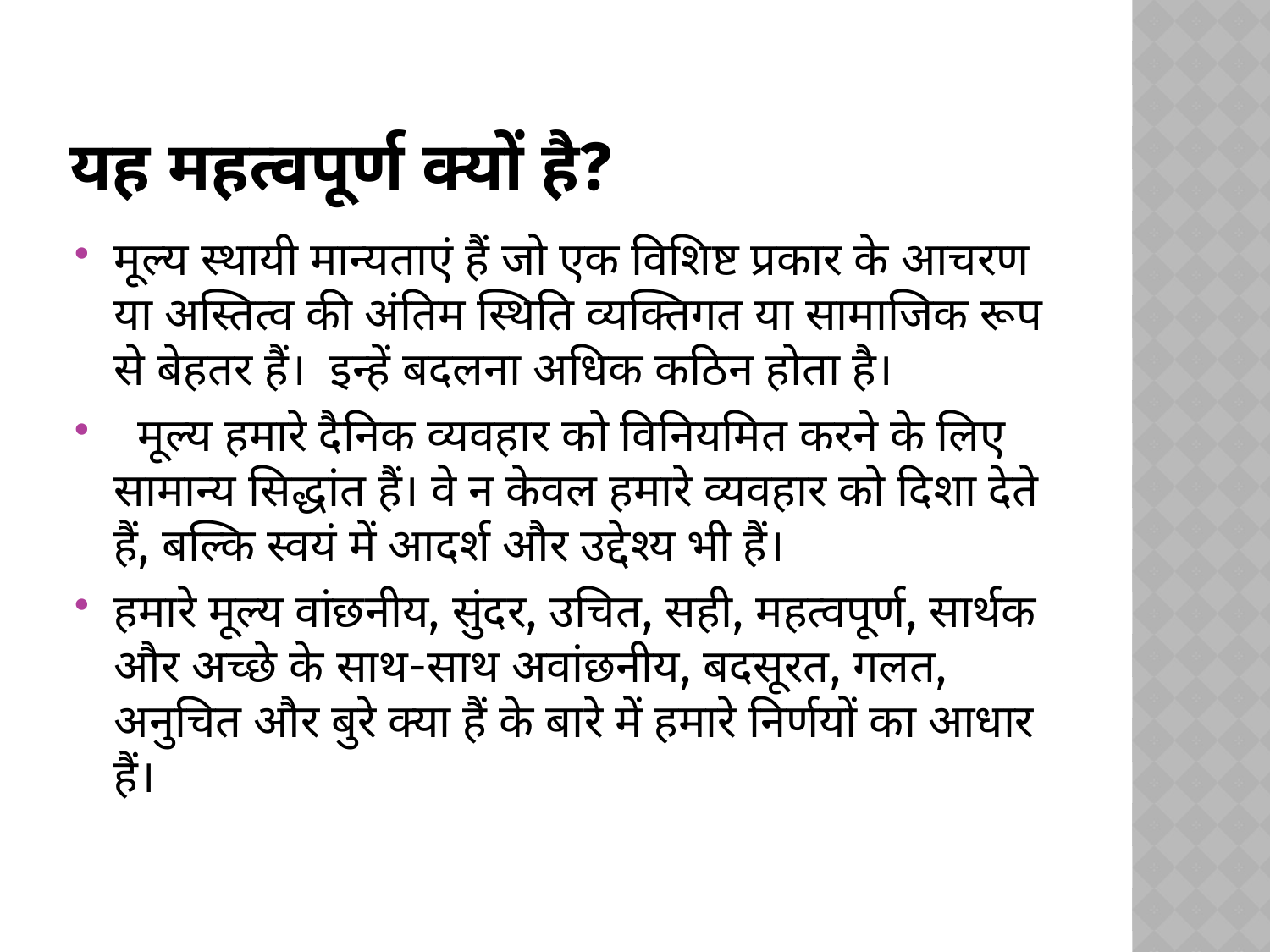

# यह महत्वपूर्ण क्यों है?
मूल्य स्थायी मान्यताएं हैं जो एक विशिष्ट प्रकार के आचरण या अस्तित्व की अंतिम स्थिति व्यक्तिगत या सामाजिक रूप से बेहतर हैं।  इन्हें बदलना अधिक कठिन होता है।
  मूल्य हमारे दैनिक व्यवहार को विनियमित करने के लिए सामान्य सिद्धांत हैं। वे न केवल हमारे व्यवहार को दिशा देते हैं, बल्कि स्वयं में आदर्श और उद्देश्य भी हैं।
हमारे मूल्य वांछनीय, सुंदर, उचित, सही, महत्वपूर्ण, सार्थक और अच्छे के साथ-साथ अवांछनीय, बदसूरत, गलत, अनुचित और बुरे क्या हैं के बारे में हमारे निर्णयों का आधार हैं।